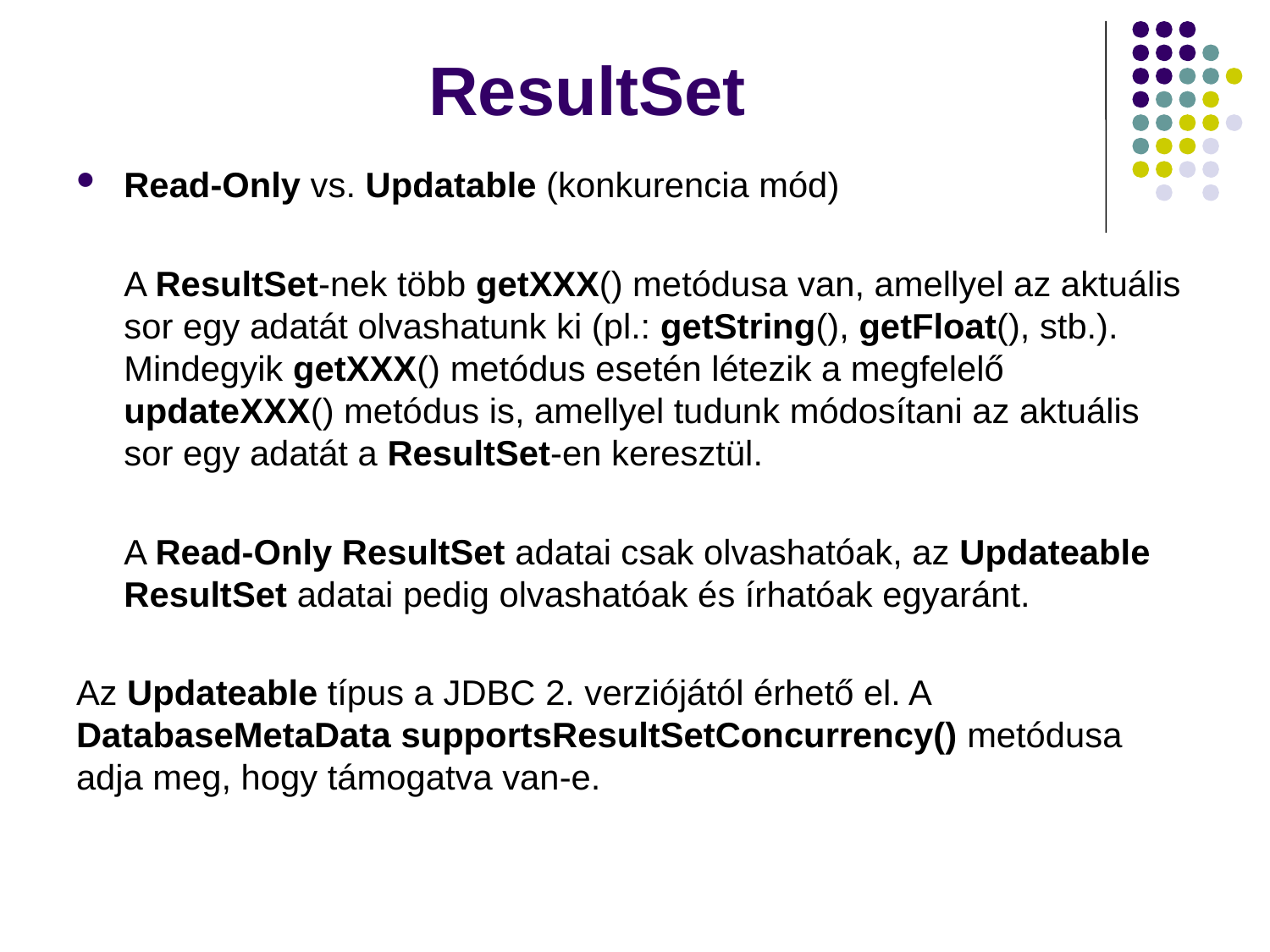

# ResultSet
Read-Only vs. Updatable (konkurencia mód)

A ResultSet-nek több getXXX() metódusa van, amellyel az aktuális sor egy adatát olvashatunk ki (pl.: getString(), getFloat(), stb.). Mindegyik getXXX() metódus esetén létezik a megfelelő   updateXXX() metódus is, amellyel tudunk módosítani az aktuális sor egy adatát a ResultSet-en keresztül.

A Read-Only ResultSet adatai csak olvashatóak, az Updateable ResultSet adatai pedig olvashatóak és írhatóak egyaránt.

Az Updateable típus a JDBC 2. verziójától érhető el. A DatabaseMetaData supportsResultSetConcurrency() metódusa adja meg, hogy támogatva van-e.